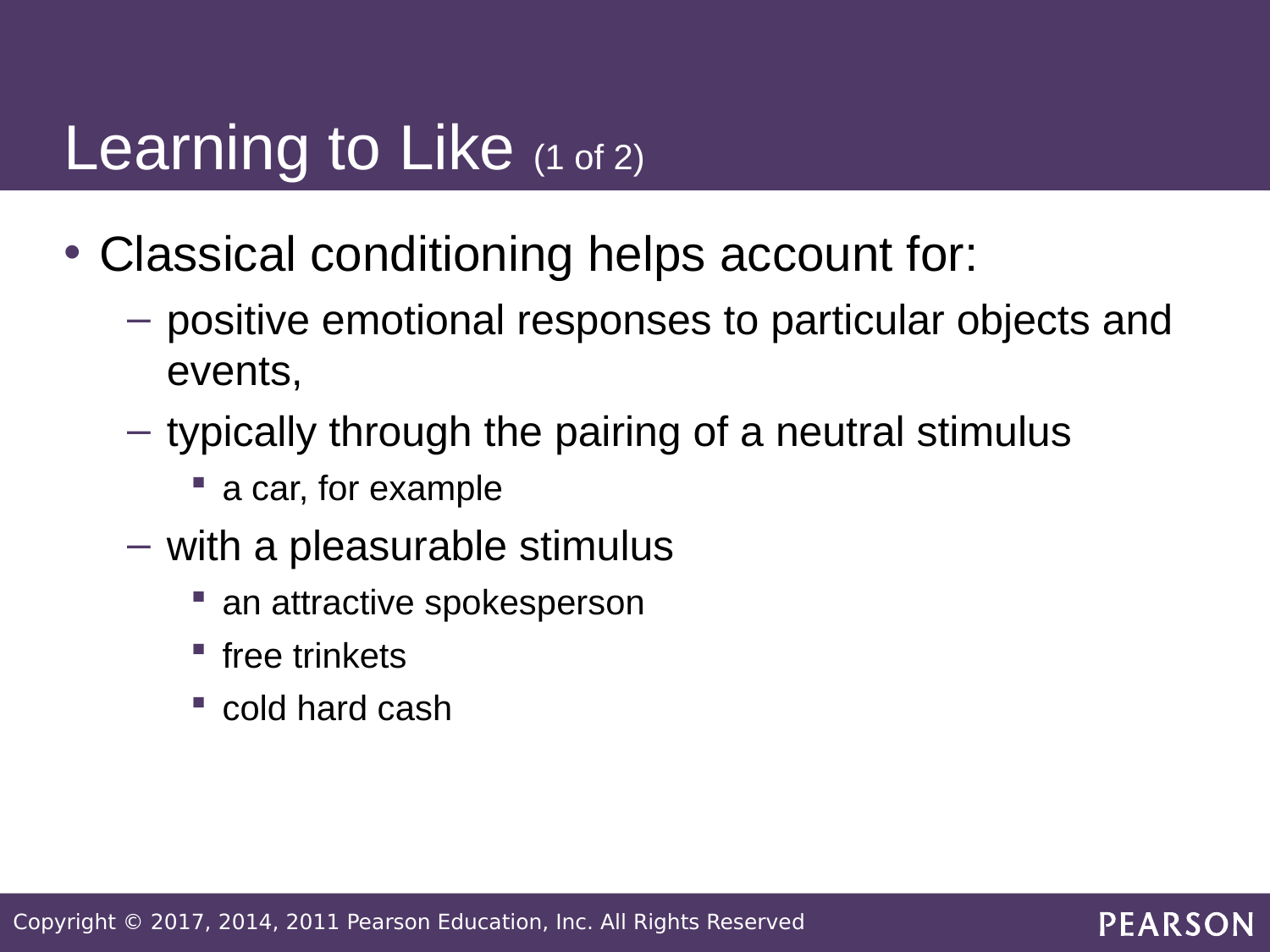

# Learning to Like (1 of 2)
Classical conditioning helps account for:
positive emotional responses to particular objects and events,
typically through the pairing of a neutral stimulus
a car, for example
with a pleasurable stimulus
an attractive spokesperson
free trinkets
cold hard cash